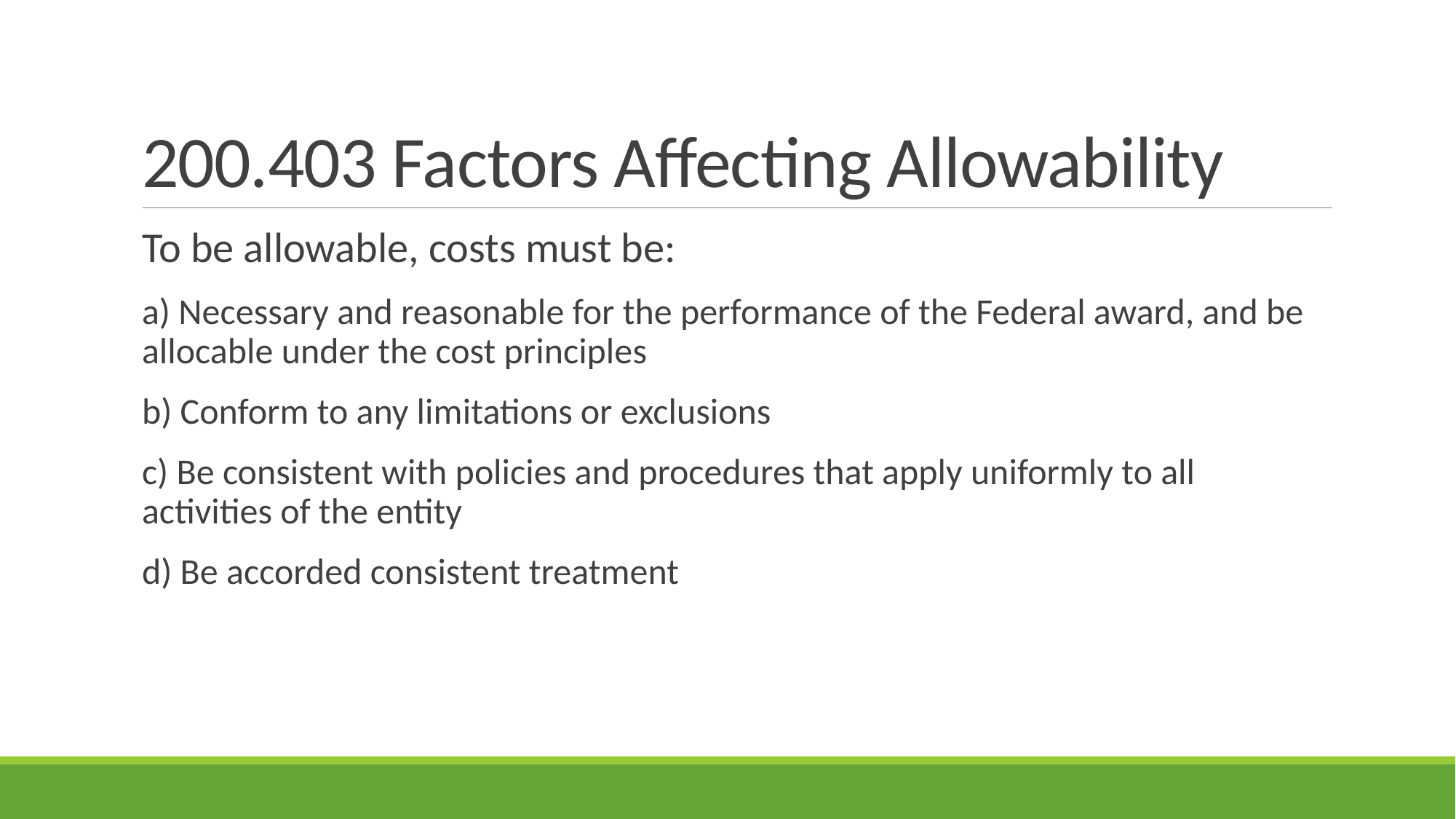

# 200.403 Factors Affecting Allowability
To be allowable, costs must be:
a) Necessary and reasonable for the performance of the Federal award, and be allocable under the cost principles
b) Conform to any limitations or exclusions
c) Be consistent with policies and procedures that apply uniformly to all activities of the entity
d) Be accorded consistent treatment